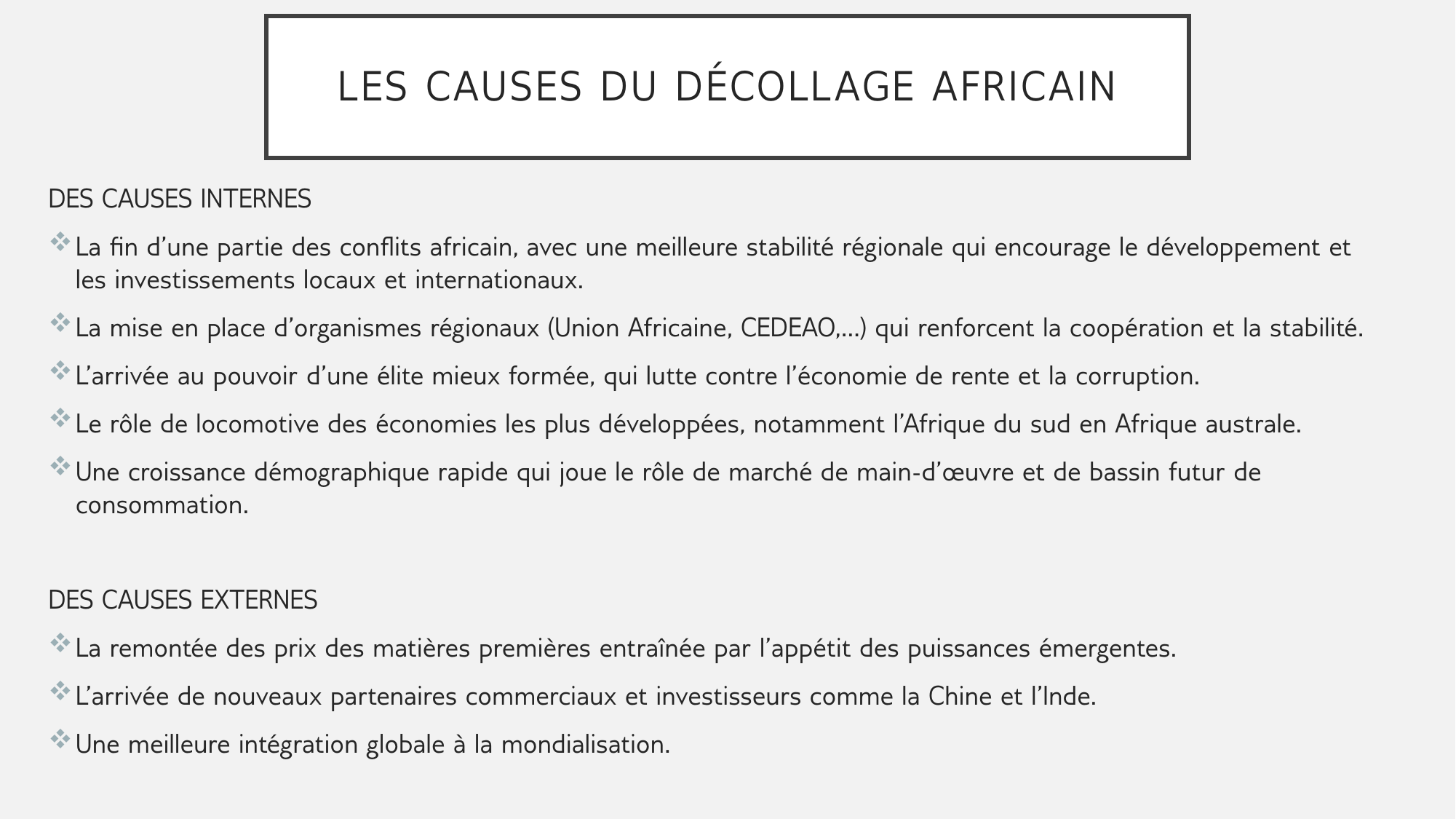

# Les causes du décollage africain
DES CAUSES INTERNES
La fin d’une partie des conflits africain, avec une meilleure stabilité régionale qui encourage le développement et les investissements locaux et internationaux.
La mise en place d’organismes régionaux (Union Africaine, CEDEAO,…) qui renforcent la coopération et la stabilité.
L’arrivée au pouvoir d’une élite mieux formée, qui lutte contre l’économie de rente et la corruption.
Le rôle de locomotive des économies les plus développées, notamment l’Afrique du sud en Afrique australe.
Une croissance démographique rapide qui joue le rôle de marché de main-d’œuvre et de bassin futur de consommation.

DES CAUSES EXTERNES
La remontée des prix des matières premières entraînée par l’appétit des puissances émergentes.
L’arrivée de nouveaux partenaires commerciaux et investisseurs comme la Chine et l’Inde.
Une meilleure intégration globale à la mondialisation.